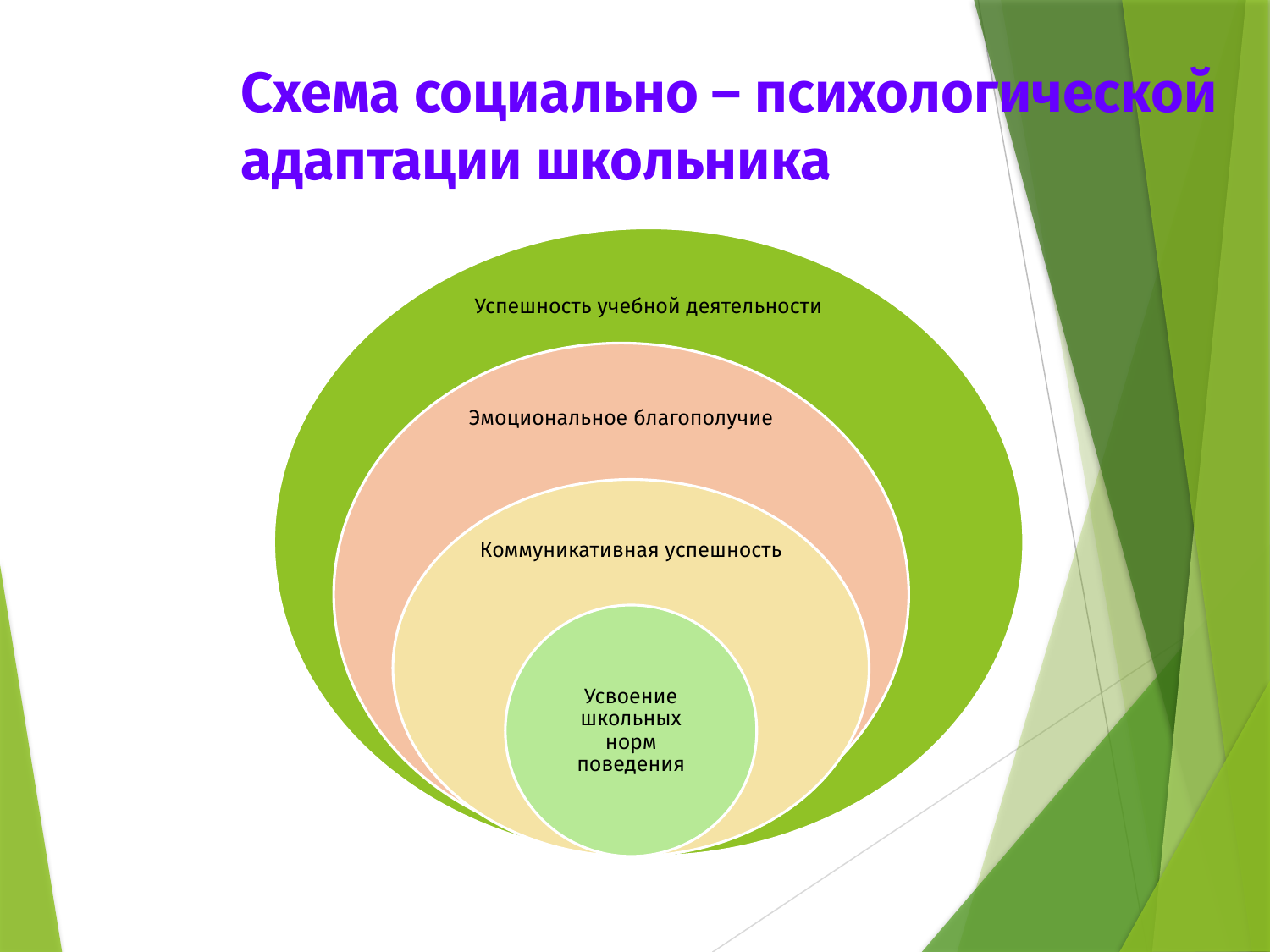

# Схема социально – психологической адаптации школьника
Успешность учебной деятельности
Эмоциональное благополучие
Коммуникативная успешность
Усвоение школьных норм поведения